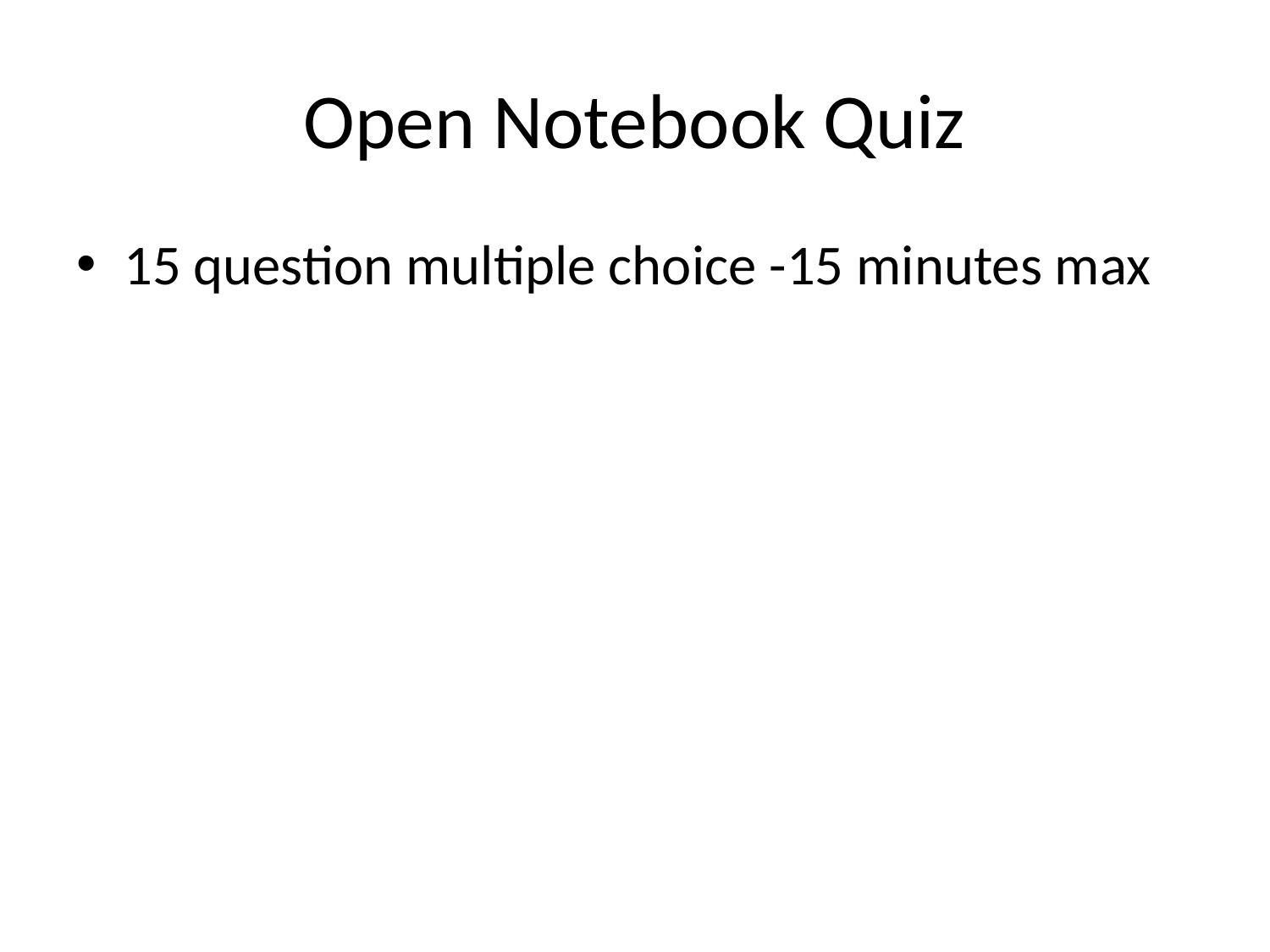

# Open Notebook Quiz
15 question multiple choice -15 minutes max